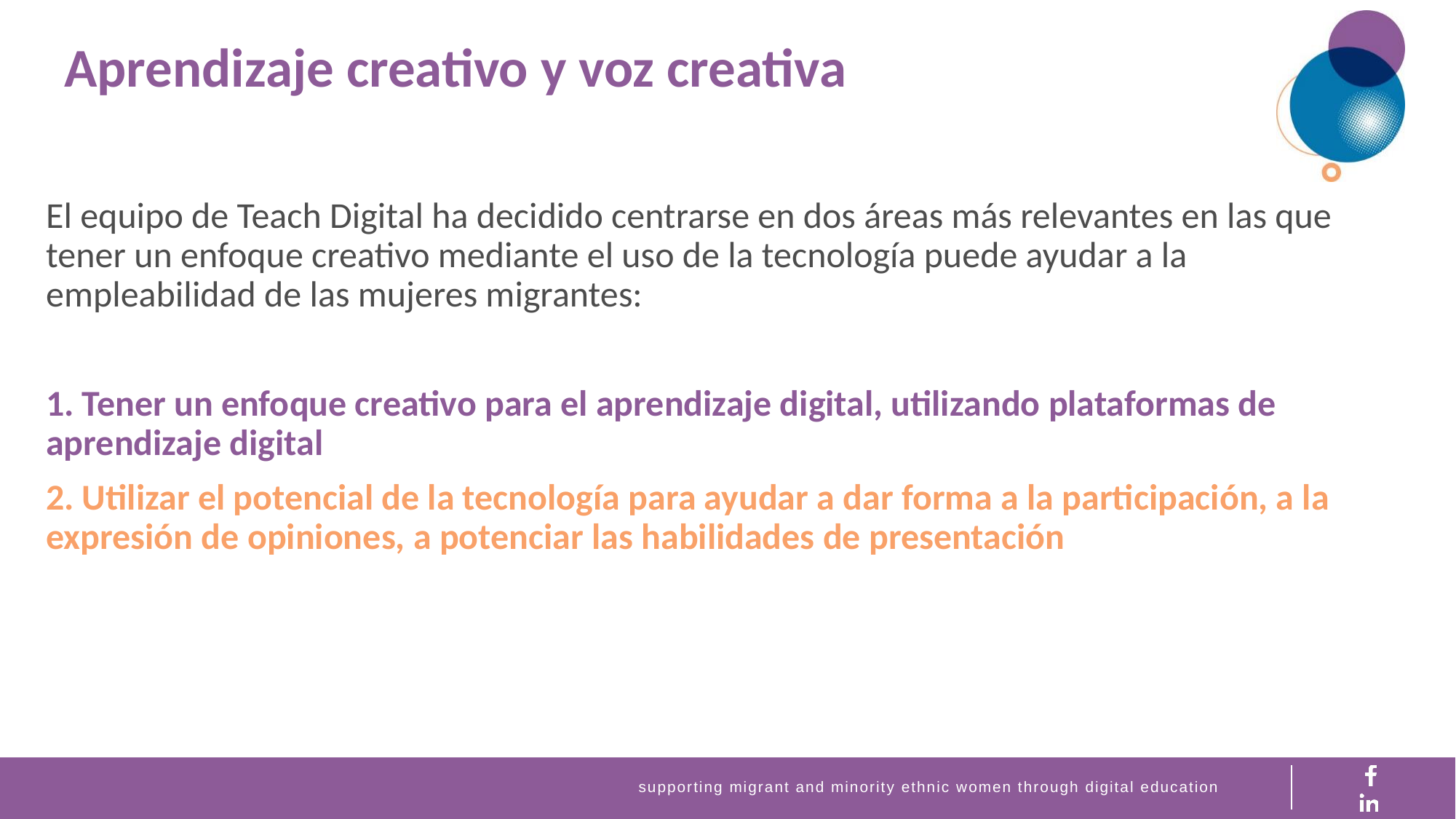

Aprendizaje creativo y voz creativa

El equipo de Teach Digital ha decidido centrarse en dos áreas más relevantes en las que tener un enfoque creativo mediante el uso de la tecnología puede ayudar a la empleabilidad de las mujeres migrantes:

1. Tener un enfoque creativo para el aprendizaje digital, utilizando plataformas de aprendizaje digital
2. Utilizar el potencial de la tecnología para ayudar a dar forma a la participación, a la expresión de opiniones, a potenciar las habilidades de presentación